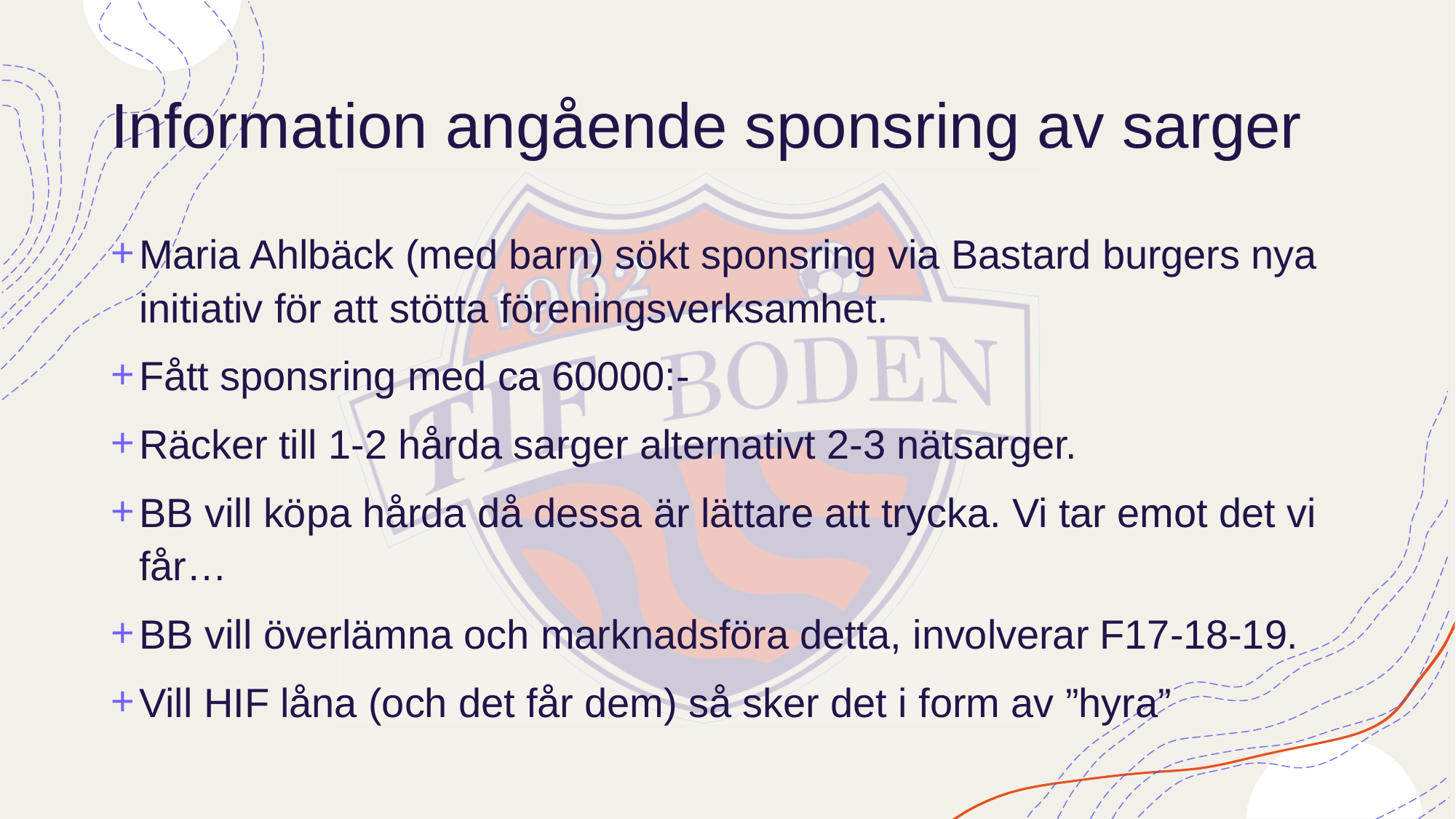

# Information angående sponsring av sarger
Maria Ahlbäck (med barn) sökt sponsring via Bastard burgers nya initiativ för att stötta föreningsverksamhet.
Fått sponsring med ca 60000:-
Räcker till 1-2 hårda sarger alternativt 2-3 nätsarger.
BB vill köpa hårda då dessa är lättare att trycka. Vi tar emot det vi får…
BB vill överlämna och marknadsföra detta, involverar F17-18-19.
Vill HIF låna (och det får dem) så sker det i form av ”hyra”